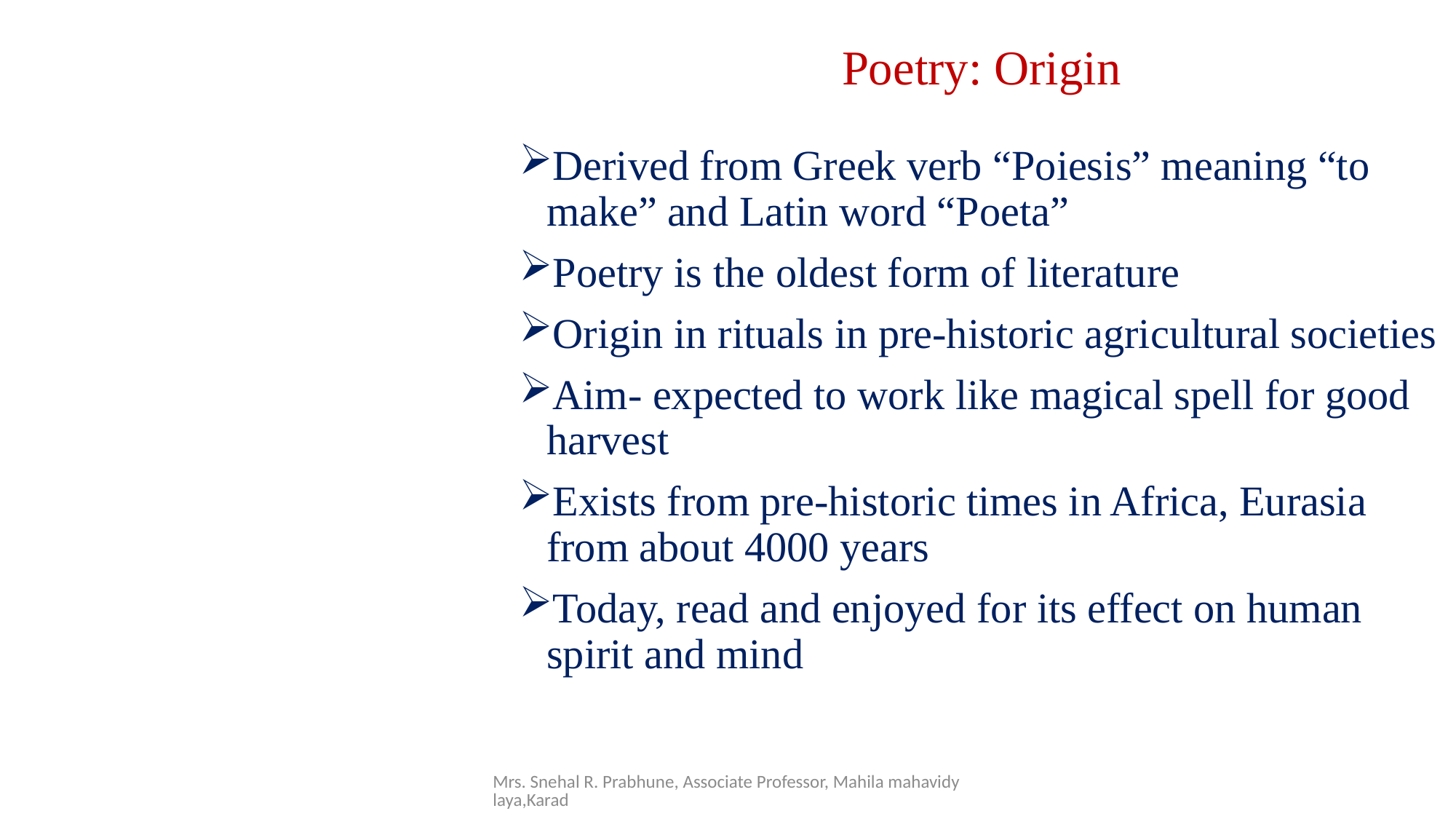

# Poetry: Origin
Derived from Greek verb “Poiesis” meaning “to make” and Latin word “Poeta”
Poetry is the oldest form of literature
Origin in rituals in pre-historic agricultural societies
Aim- expected to work like magical spell for good harvest
Exists from pre-historic times in Africa, Eurasia from about 4000 years
Today, read and enjoyed for its effect on human spirit and mind
Mrs. Snehal R. Prabhune, Associate Professor, Mahila mahavidylaya,Karad